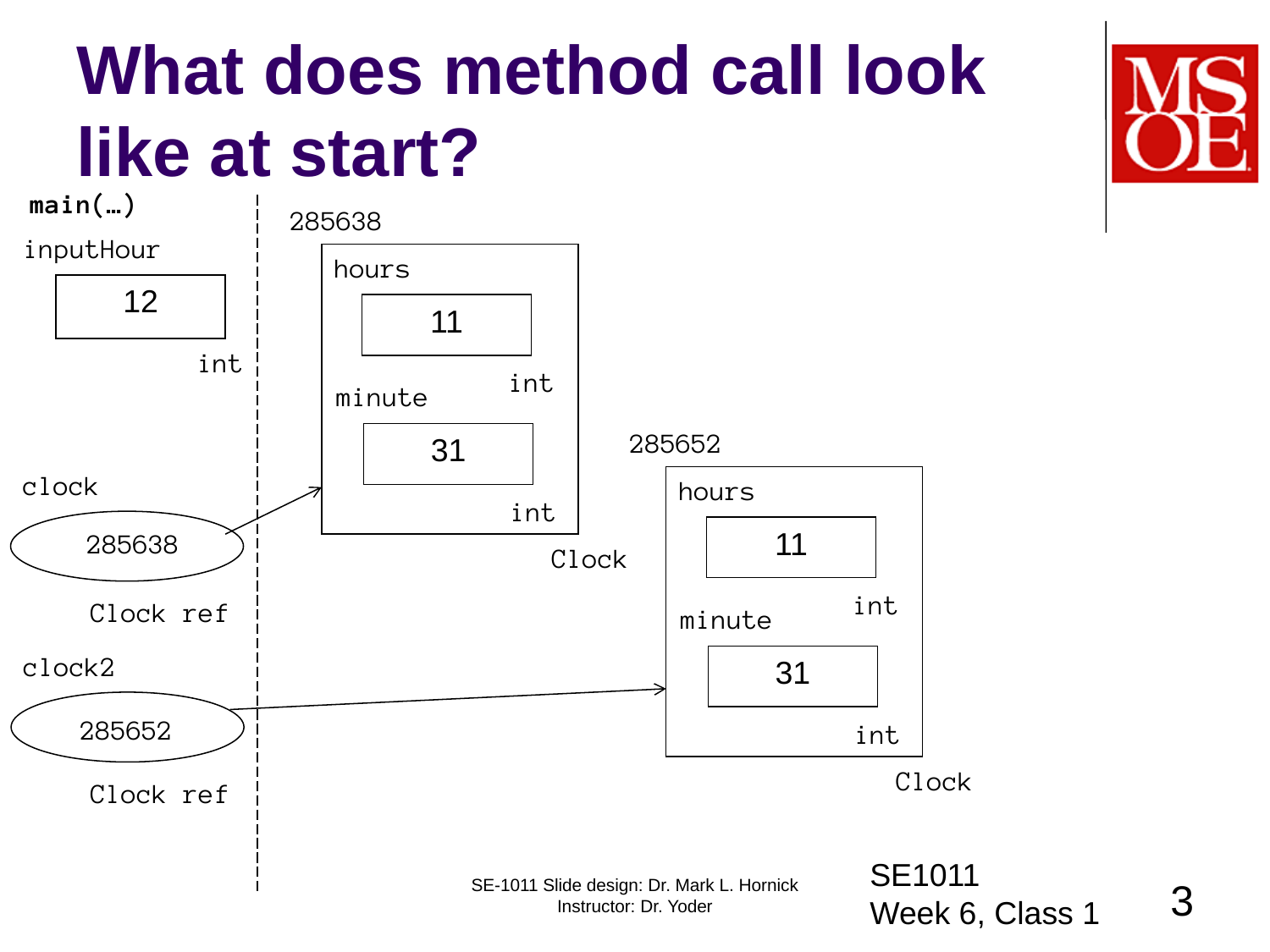

# What does method call look like at start?
main(…)
285638

Clock
hours
11
int
minute
31
int
inputHour
12
int
285652

Clock
hours
11
int
minute
31
int
clock

Clock ref
285638
clock2

Clock ref
285652
SE1011
Week 6, Class 1
SE-1011 Slide design: Dr. Mark L. Hornick Instructor: Dr. Yoder
3